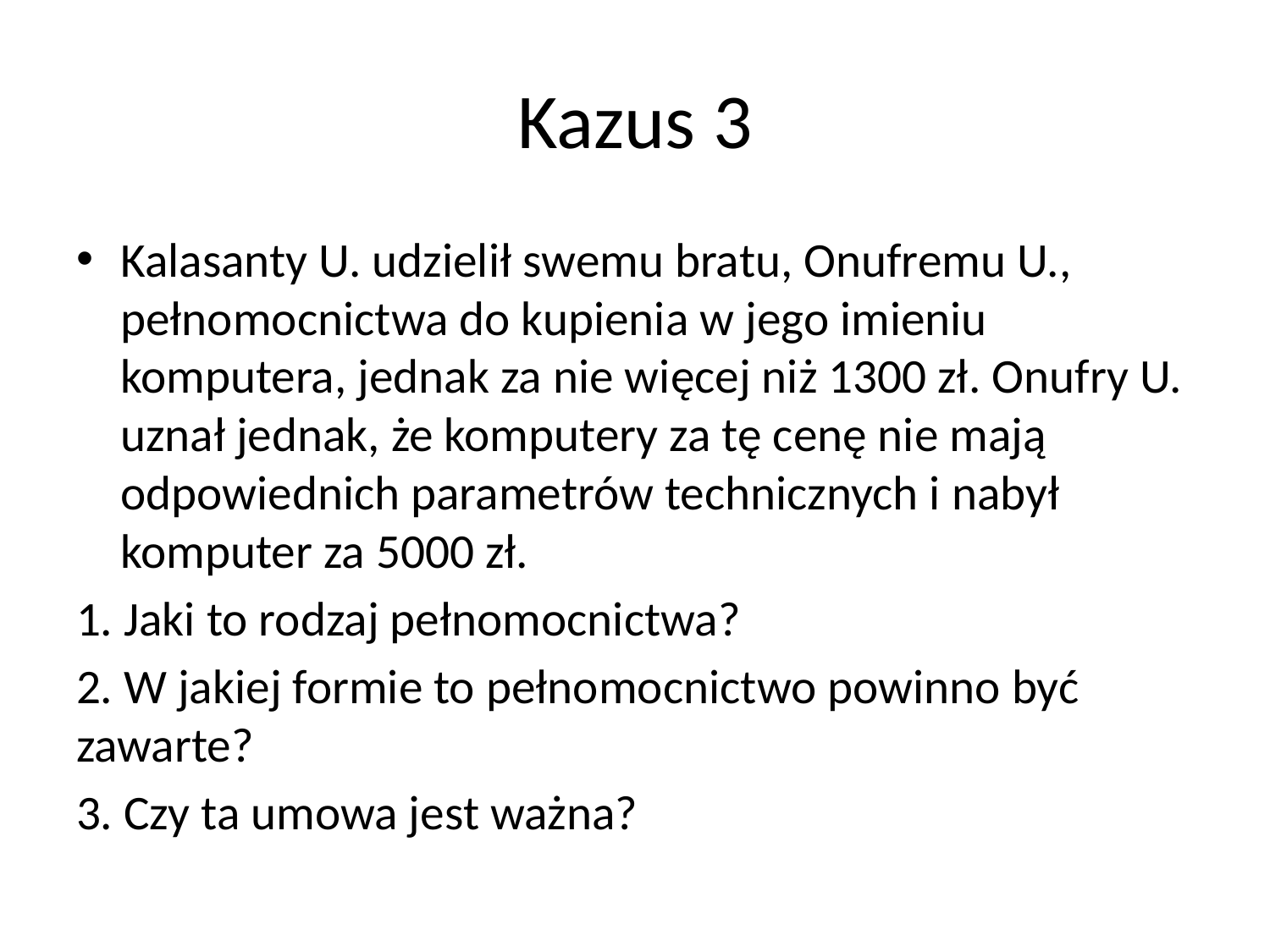

# Kazus 3
Kalasanty U. udzielił swemu bratu, Onufremu U., pełnomocnictwa do kupienia w jego imieniu komputera, jednak za nie więcej niż 1300 zł. Onufry U. uznał jednak, że komputery za tę cenę nie mają odpowiednich parametrów technicznych i nabył komputer za 5000 zł.
1. Jaki to rodzaj pełnomocnictwa?
2. W jakiej formie to pełnomocnictwo powinno być zawarte?
3. Czy ta umowa jest ważna?